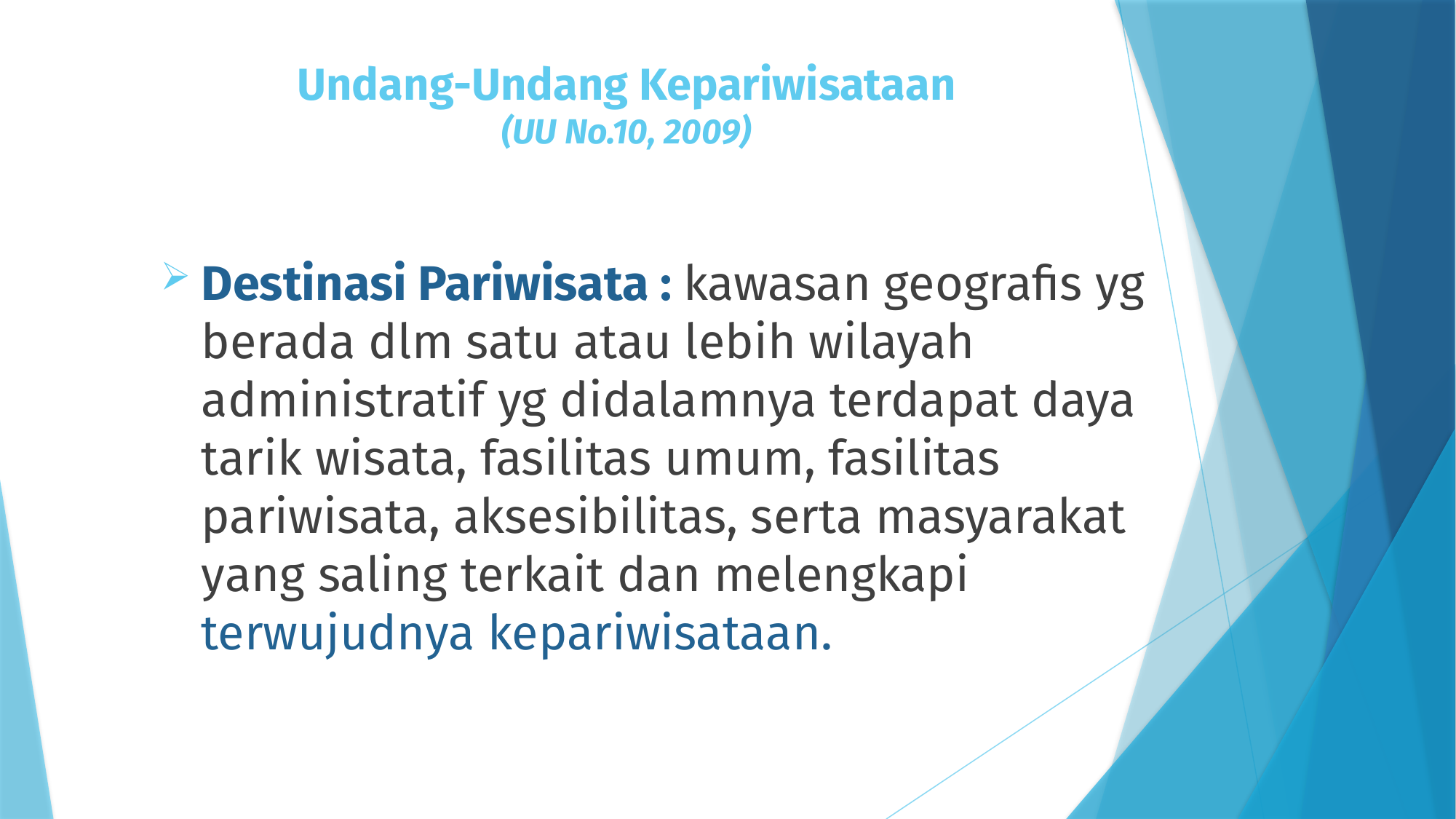

# Undang-Undang Kepariwisataan (UU No.10, 2009)
Destinasi Pariwisata : kawasan geografis yg berada dlm satu atau lebih wilayah administratif yg didalamnya terdapat daya tarik wisata, fasilitas umum, fasilitas pariwisata, aksesibilitas, serta masyarakat yang saling terkait dan melengkapi terwujudnya kepariwisataan.